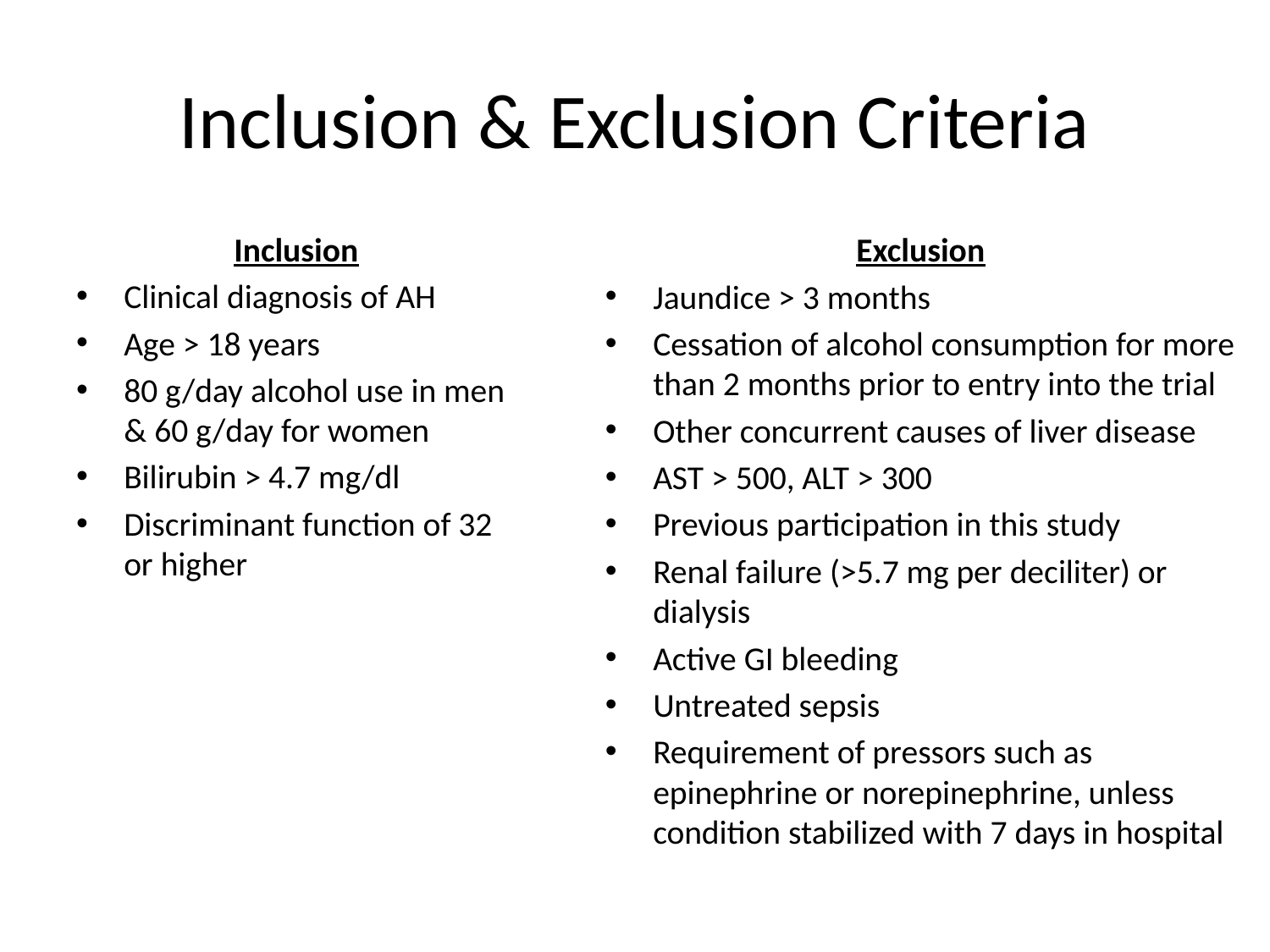

# Inclusion & Exclusion Criteria
Inclusion
Clinical diagnosis of AH
Age > 18 years
80 g/day alcohol use in men & 60 g/day for women
Bilirubin > 4.7 mg/dl
Discriminant function of 32 or higher
Exclusion
Jaundice > 3 months
Cessation of alcohol consumption for more than 2 months prior to entry into the trial
Other concurrent causes of liver disease
AST > 500, ALT > 300
Previous participation in this study
Renal failure (>5.7 mg per deciliter) or dialysis
Active GI bleeding
Untreated sepsis
Requirement of pressors such as epinephrine or norepinephrine, unless condition stabilized with 7 days in hospital